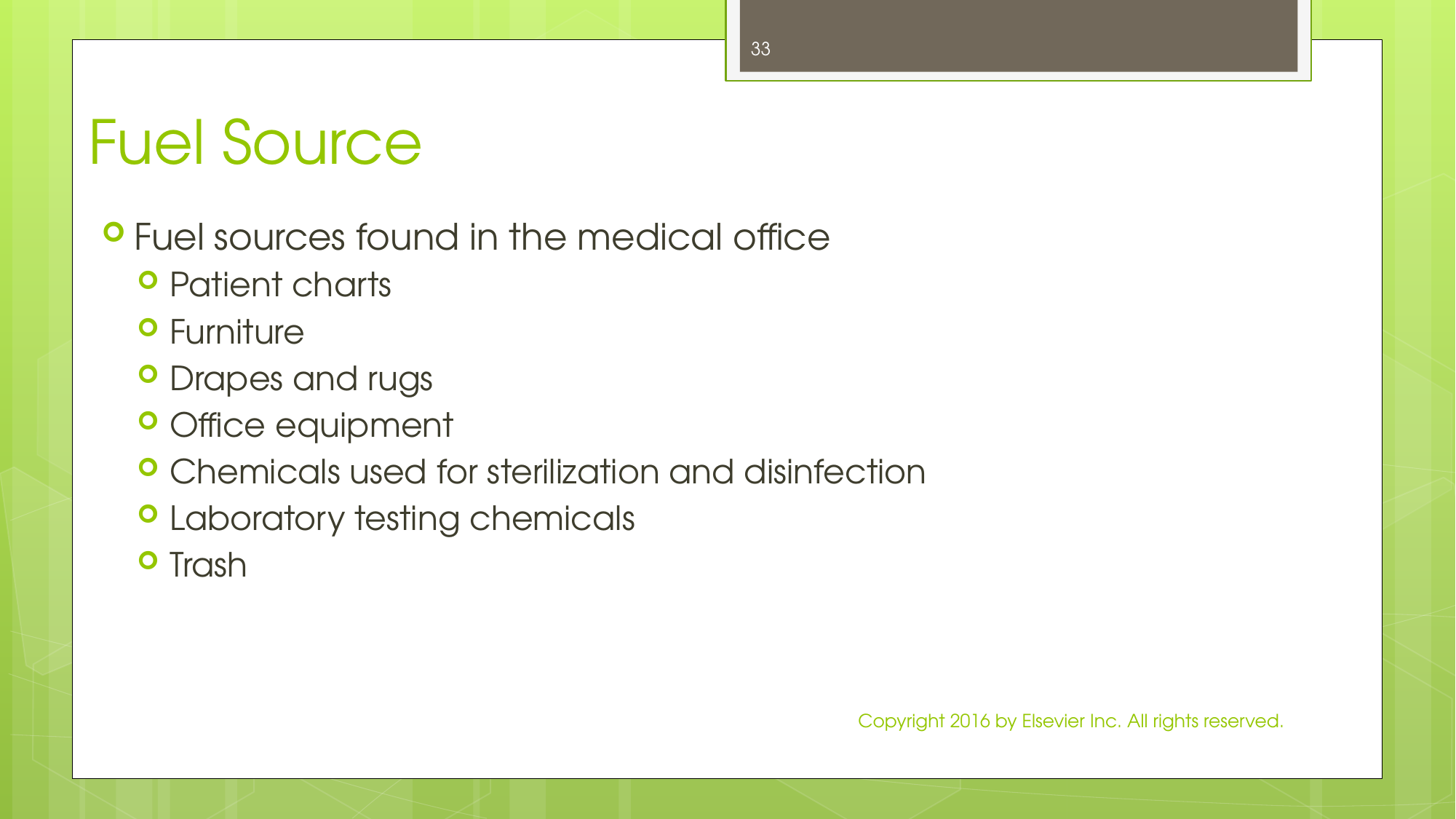

33
# Fuel Source
Fuel sources found in the medical office
Patient charts
Furniture
Drapes and rugs
Office equipment
Chemicals used for sterilization and disinfection
Laboratory testing chemicals
Trash
Copyright 2016 by Elsevier Inc. All rights reserved.